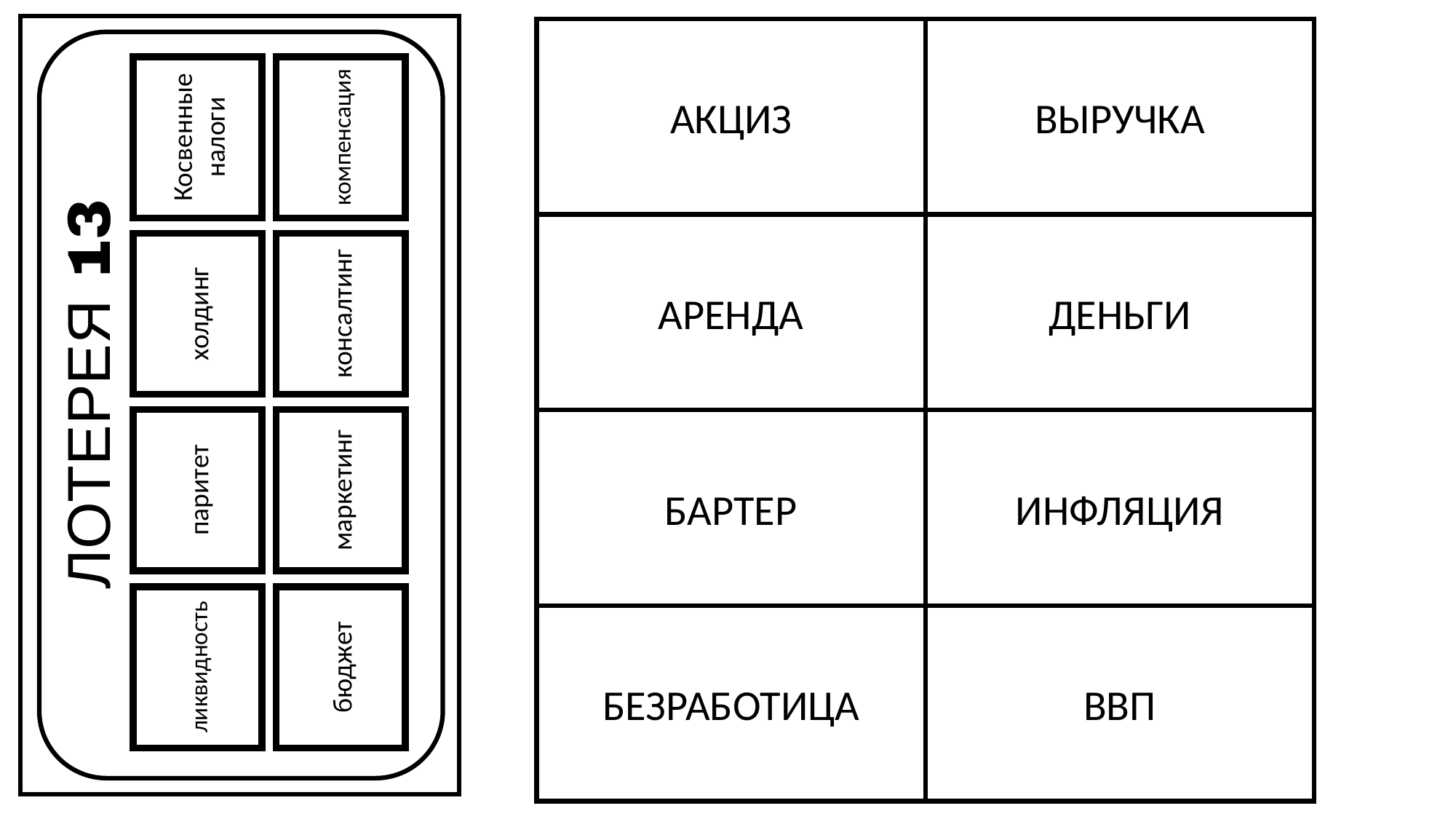

ВЫРУЧКА
АКЦИЗ

ЛОТЕРЕЯ 13
холдинг
паритет
ликвидность
Косвенные налоги
консалтинг
компенсация
бюджет
маркетинг
ДЕНЬГИ
АРЕНДА
ИНФЛЯЦИЯ
БАРТЕР
ВВП
БЕЗРАБОТИЦА